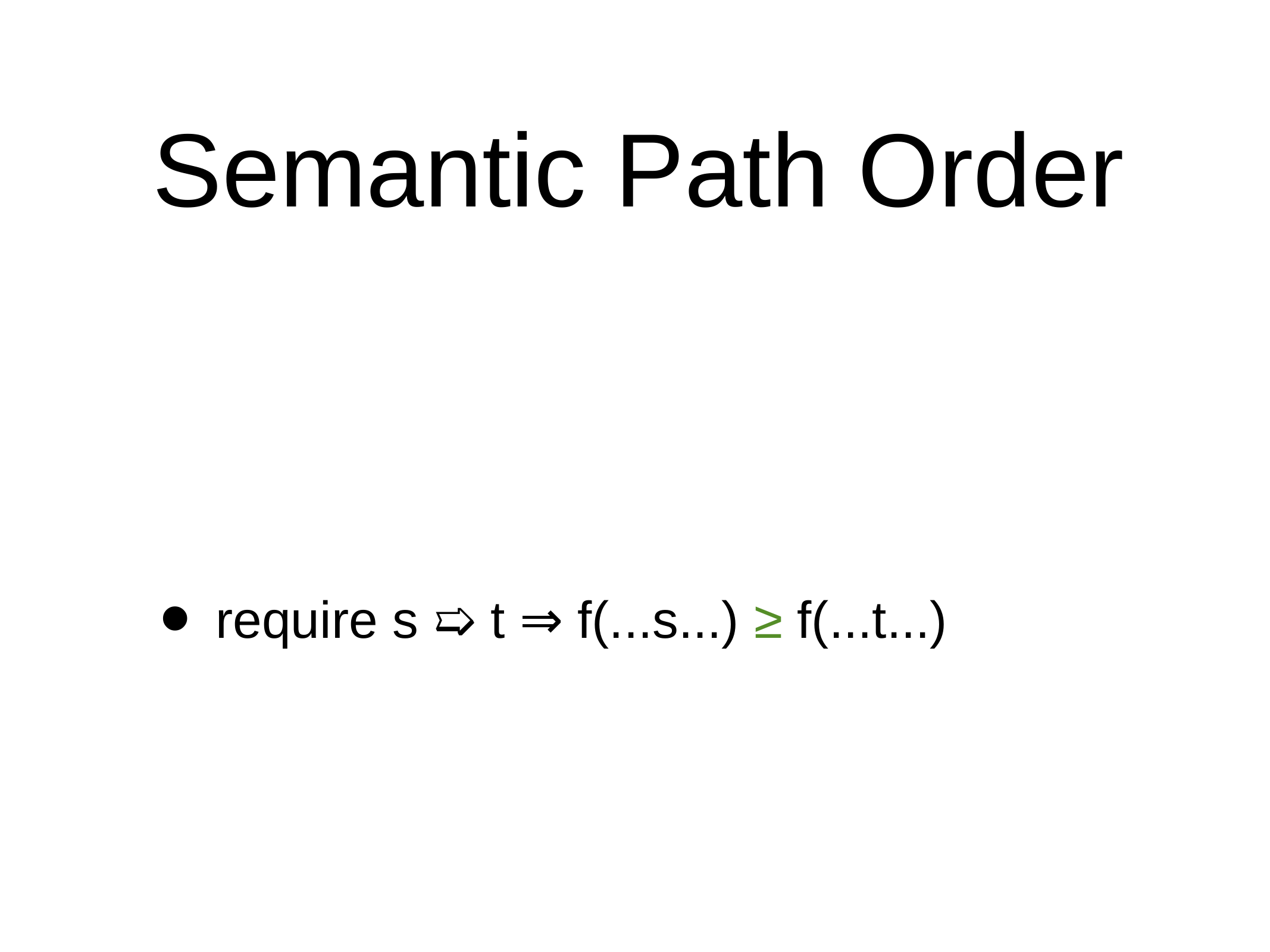

# Semantic Path Order

require s ➯ t ⇒ f(...s...) ≥ f(...t...)